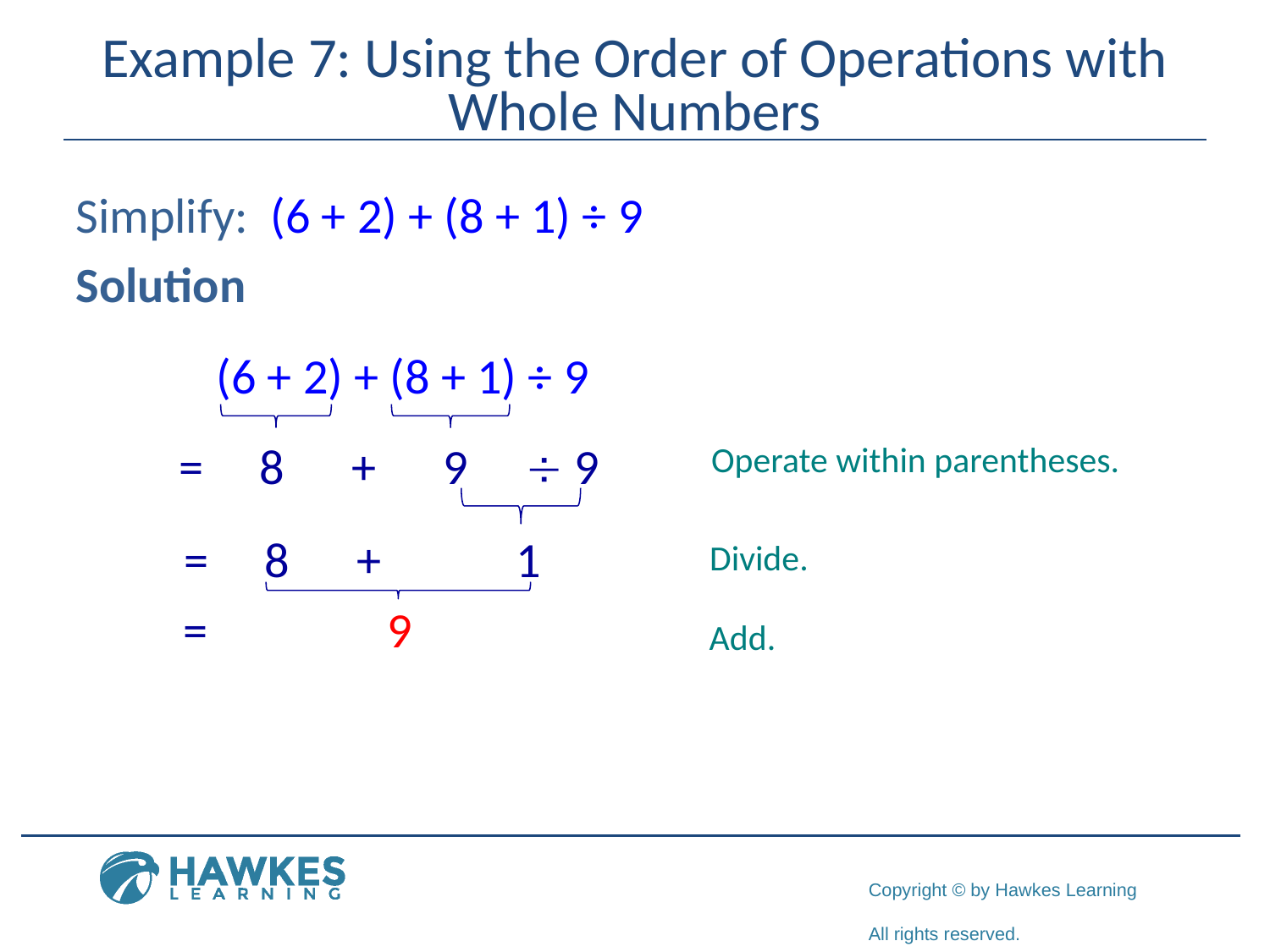

# Example 7: Using the Order of Operations with Whole Numbers
Simplify:  (6 + 2) + (8 + 1) ÷ 9
Solution
(6 + 2) + (8 + 1) ÷ 9

=     8      +      9     ÷ 9
Operate within parentheses.

=     8      +            1
Divide.
=                9
Add.